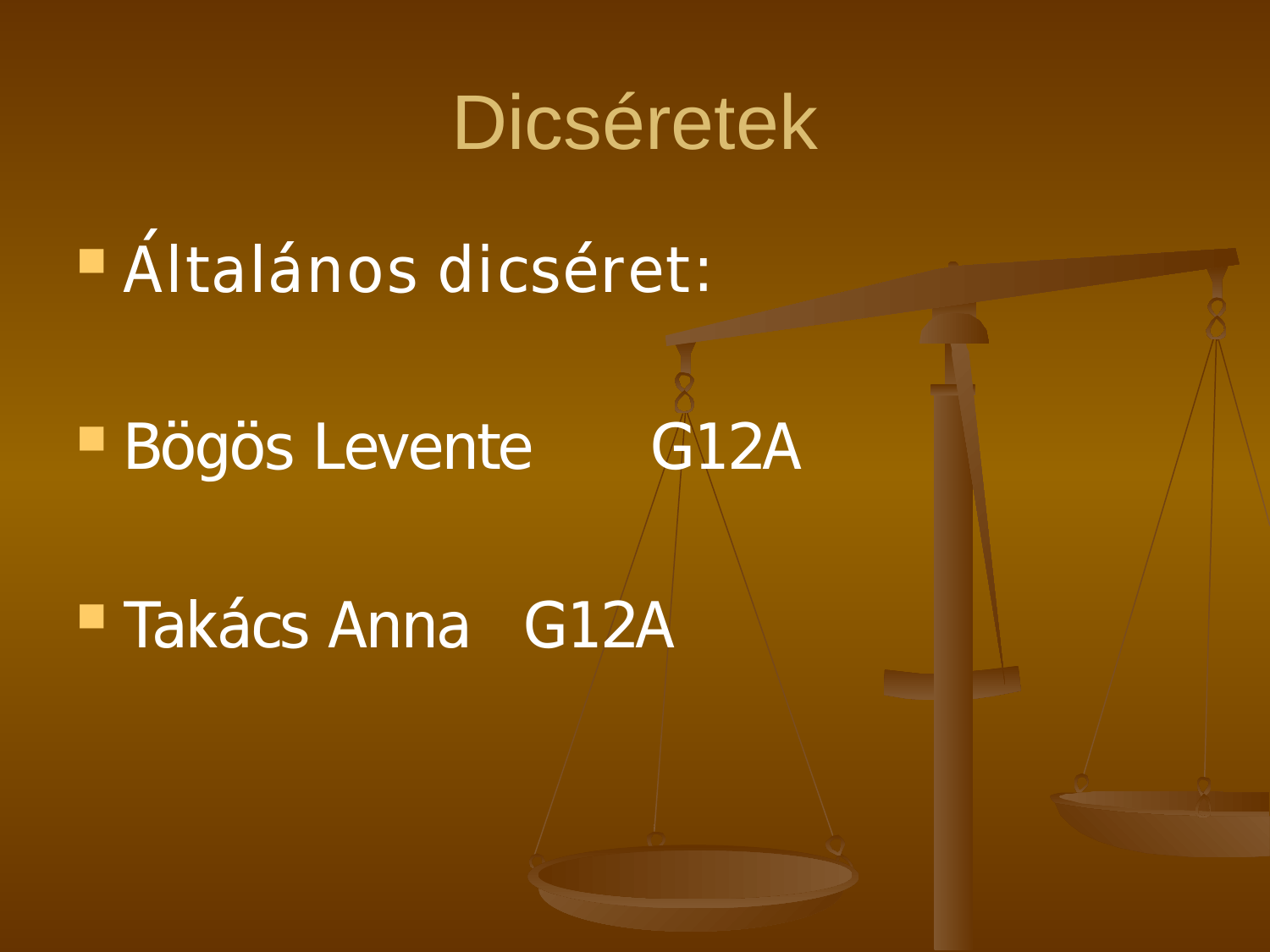

# Dicséretek
Általános dicséret:

Bögös Levente	 G12A

Takács Anna	 G12A